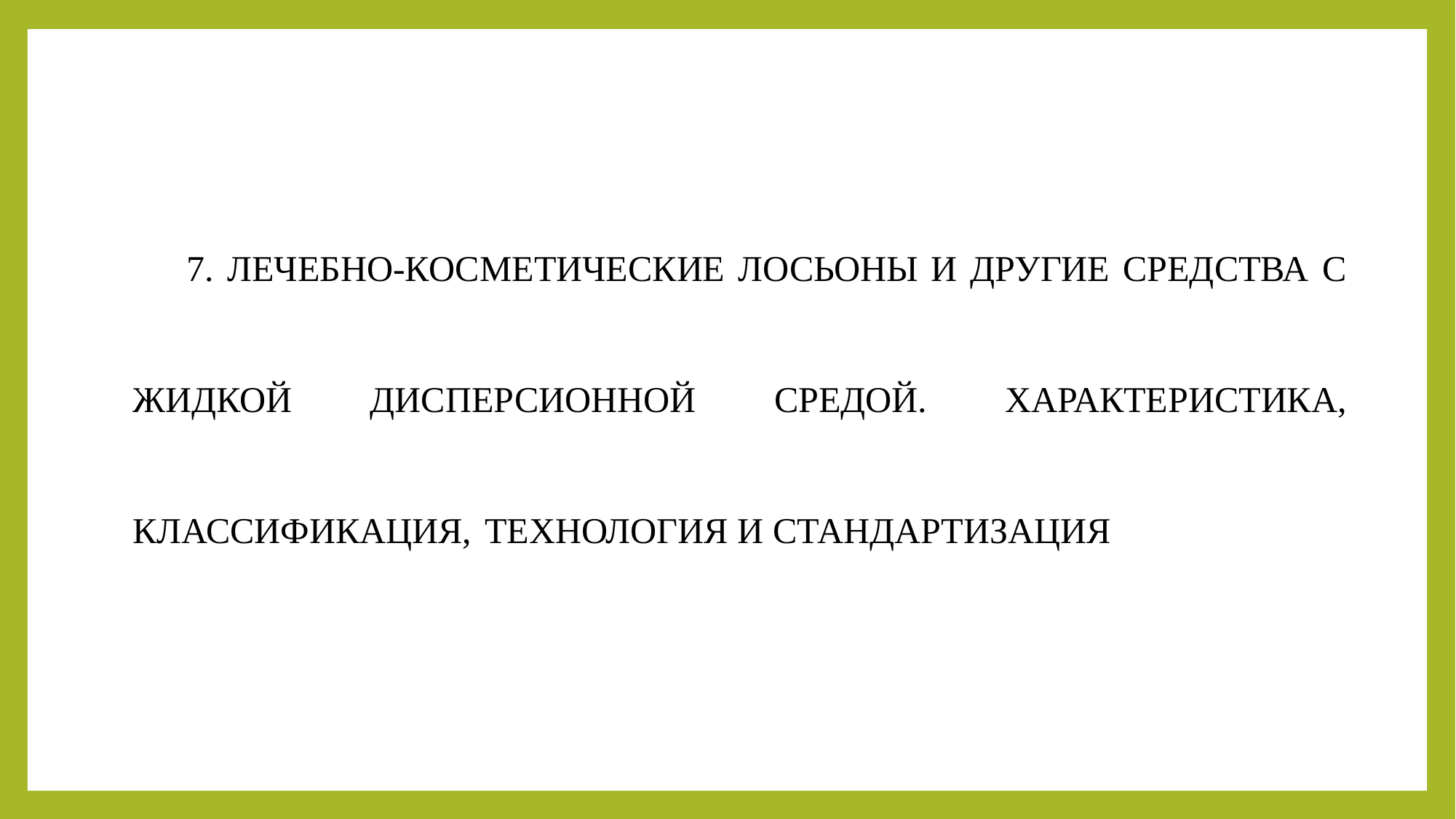

7. Лечебно-косметические ЛОСЬОНЫ И ДРУГИЕ СРЕДСТВА С ЖИДКОЙ ДИСПЕРСИОННОЙ СРЕДОЙ. ХАРАКТЕРИСТИКА, КЛАССИФИКАЦИЯ, ТЕХНОЛОГИЯ И СТАНДАРТИЗАЦИЯ